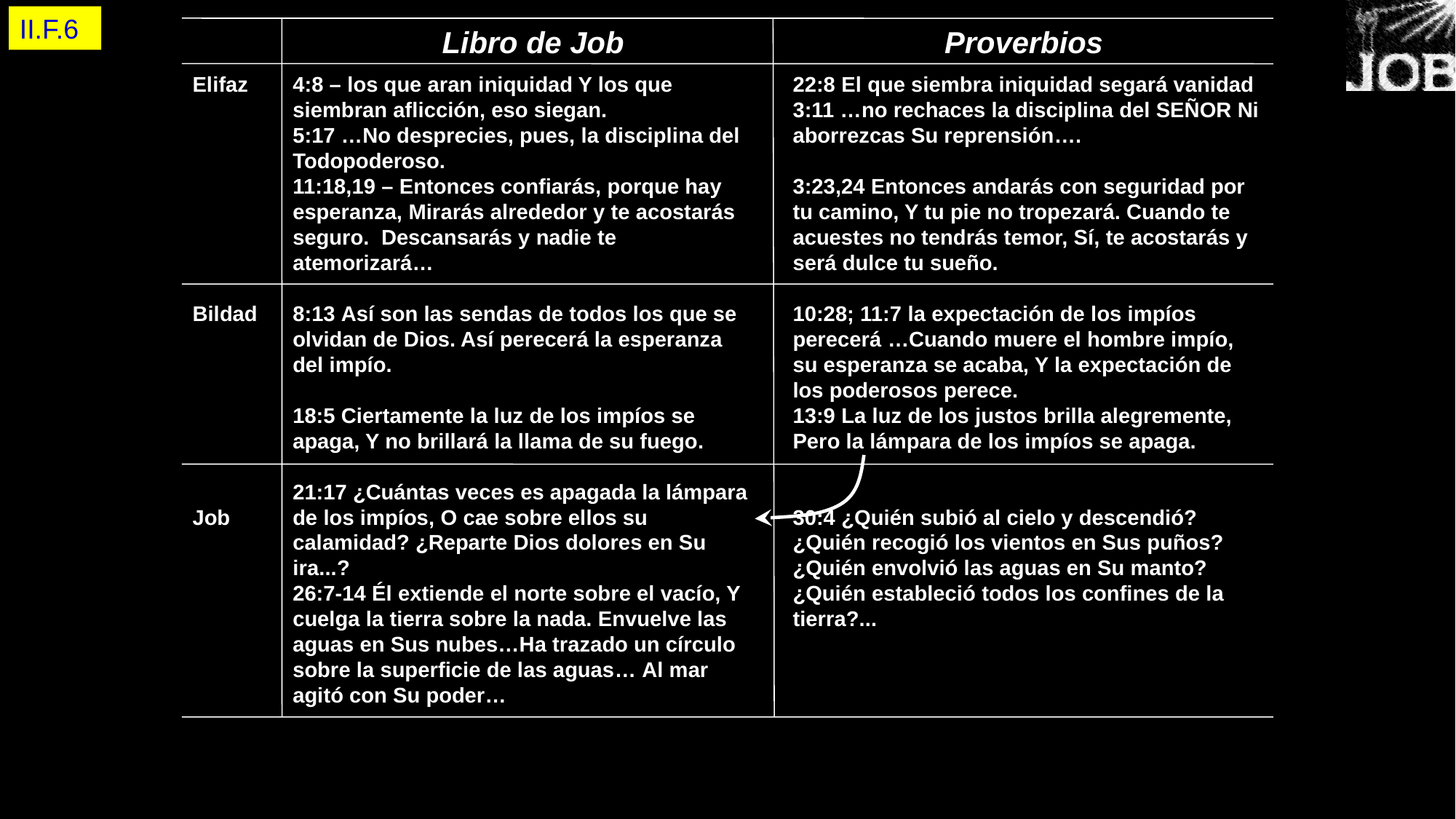

II.F.6

Libro de Job

Proverbios

Elifaz

Bildad

Job

4:8 – los que aran iniquidad Y los que siembran aflicción, eso siegan.
5:17 …No desprecies, pues, la disciplina del Todopoderoso.
11:18,19 – Entonces confiarás, porque hay esperanza, Mirarás alrededor y te acostarás seguro.  Descansarás y nadie te atemorizará…

8:13 Así son las sendas de todos los que se olvidan de Dios. Así perecerá la esperanza del impío.

18:5 Ciertamente la luz de los impíos se apaga, Y no brillará la llama de su fuego.

21:17 ¿Cuántas veces es apagada la lámpara de los impíos, O cae sobre ellos su calamidad? ¿Reparte Dios dolores en Su ira...?
26:7-14 Él extiende el norte sobre el vacío, Y cuelga la tierra sobre la nada. Envuelve las aguas en Sus nubes…Ha trazado un círculo sobre la superficie de las aguas… Al mar agitó con Su poder…

22:8 El que siembra iniquidad segará vanidad
3:11 …no rechaces la disciplina del SEÑOR Ni aborrezcas Su reprensión….
3:23,24 Entonces andarás con seguridad por tu camino, Y tu pie no tropezará. Cuando te acuestes no tendrás temor, Sí, te acostarás y será dulce tu sueño.

10:28; 11:7 la expectación de los impíos perecerá …Cuando muere el hombre impío, su esperanza se acaba, Y la expectación de los poderosos perece.
13:9 La luz de los justos brilla alegremente, Pero la lámpara de los impíos se apaga.

30:4 ¿Quién subió al cielo y descendió? ¿Quién recogió los vientos en Sus puños? ¿Quién envolvió las aguas en Su manto? ¿Quién estableció todos los confines de la tierra?...